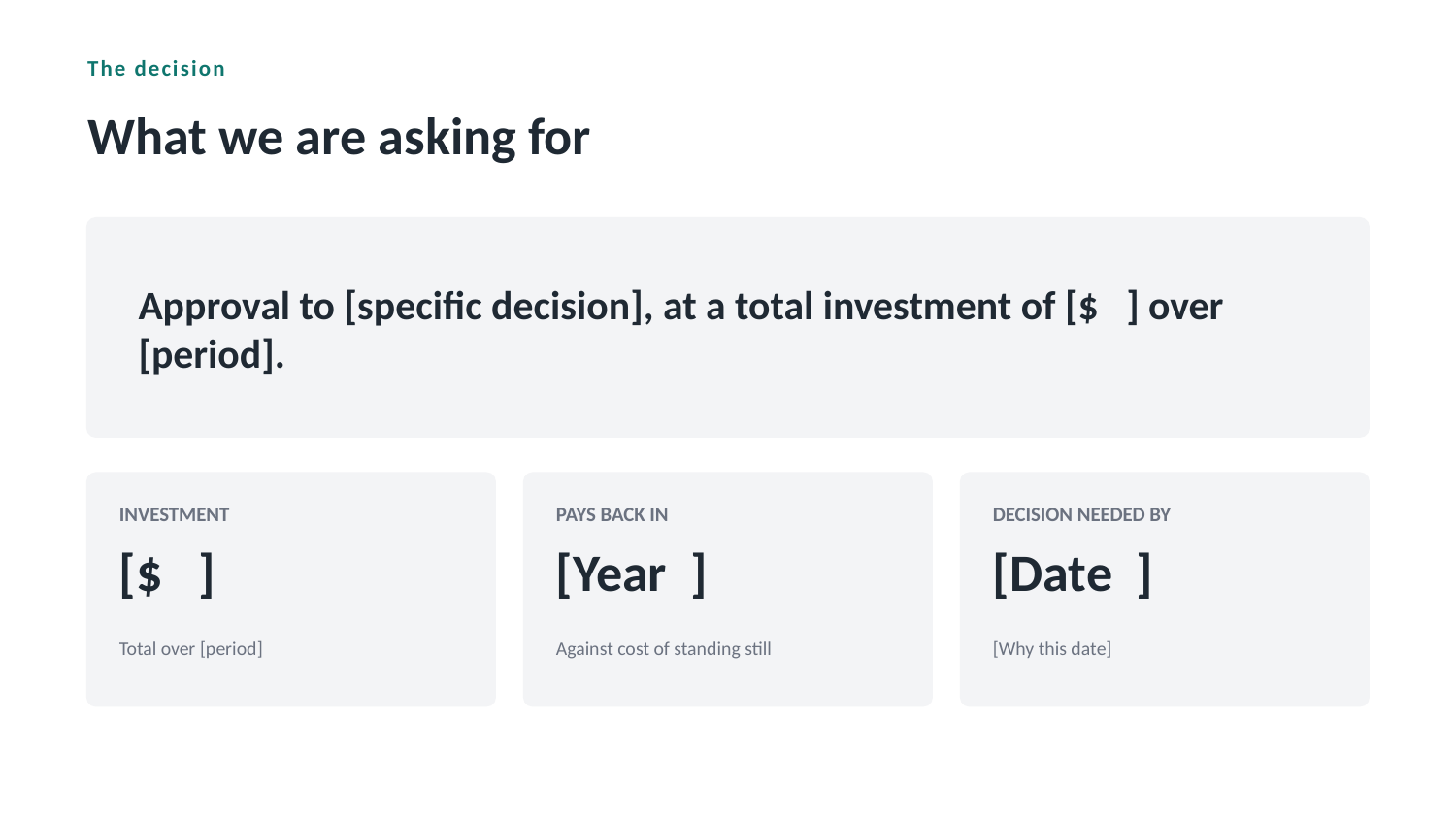

The decision
What we are asking for

Approval to [specific decision], at a total investment of [$   ] over [period].

INVESTMENT
PAYS BACK IN
DECISION NEEDED BY
[$   ]
[Year  ]
[Date  ]
Total over [period]
Against cost of standing still
[Why this date]